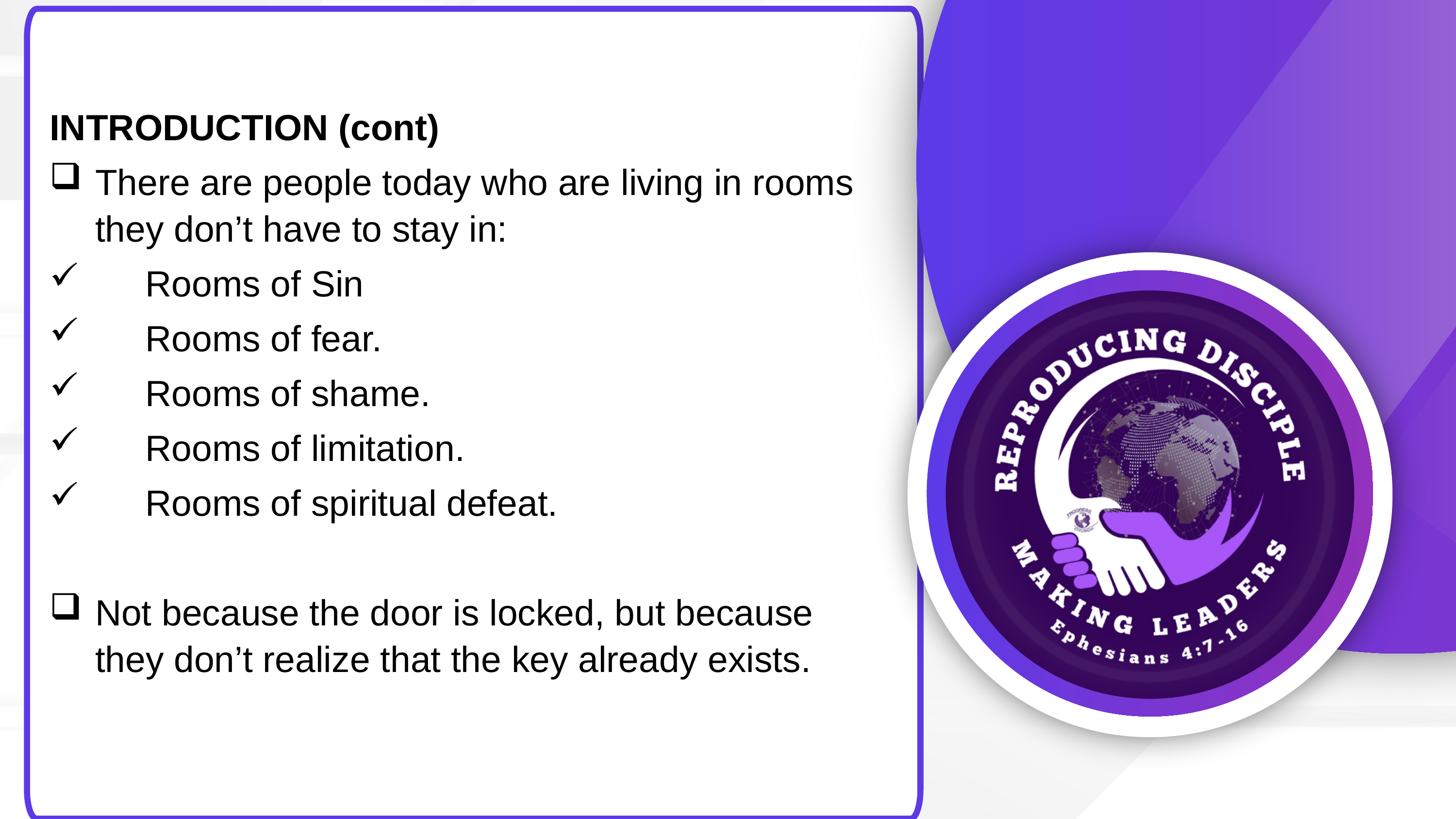

INTRODUCTION (cont)
There are people today who are living in rooms they don’t have to stay in:
     Rooms of Sin
     Rooms of fear.
     Rooms of shame.
     Rooms of limitation.
     Rooms of spiritual defeat.

Not because the door is locked, but because they don’t realize that the key already exists.